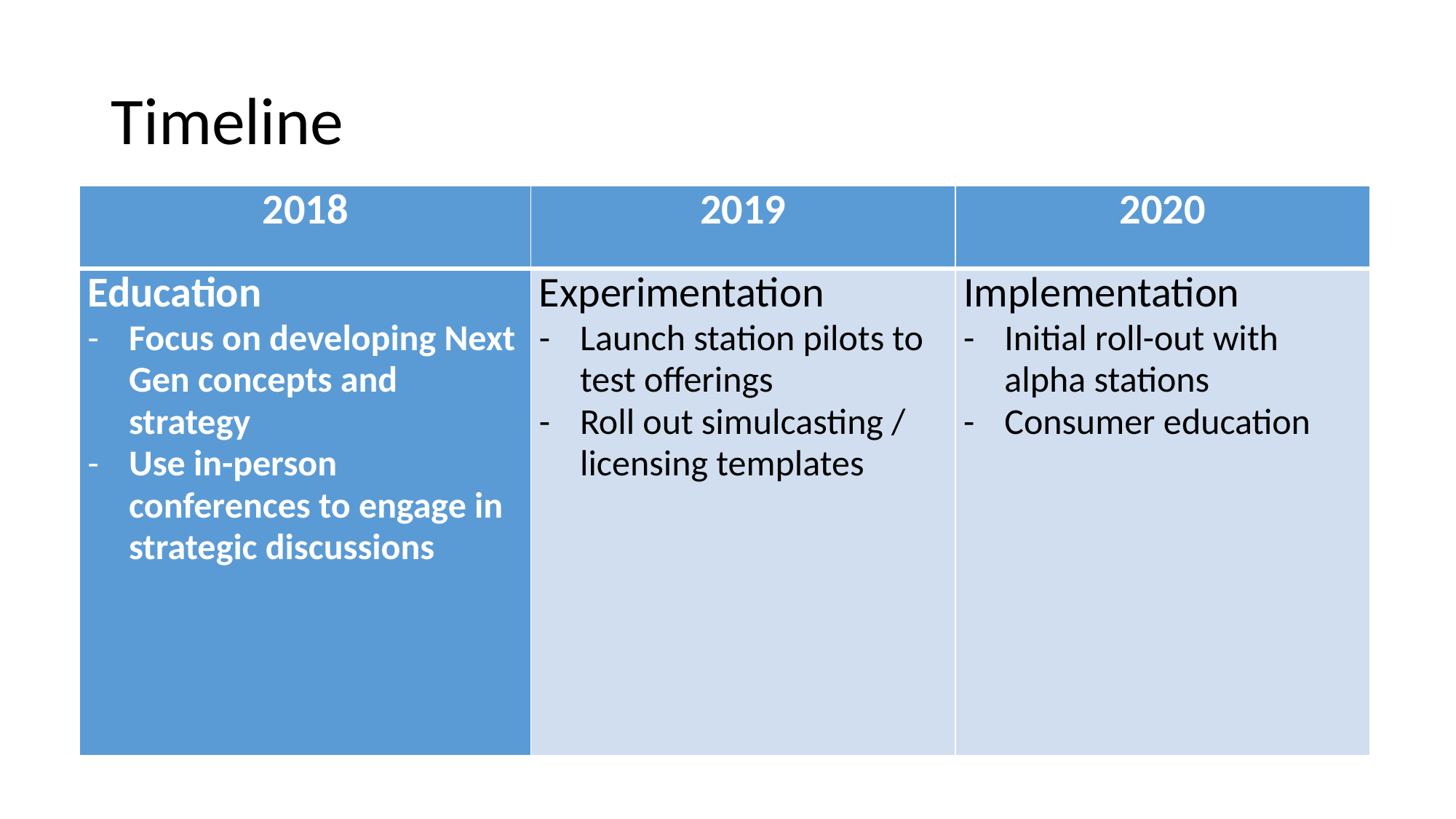

# Timeline
| 2018 | 2019 | 2020 |
| --- | --- | --- |
| Education Focus on developing Next Gen concepts and strategy Use in-person conferences to engage in strategic discussions | Experimentation Launch station pilots to test offerings Roll out simulcasting / licensing templates | Implementation Initial roll-out with alpha stations Consumer education |